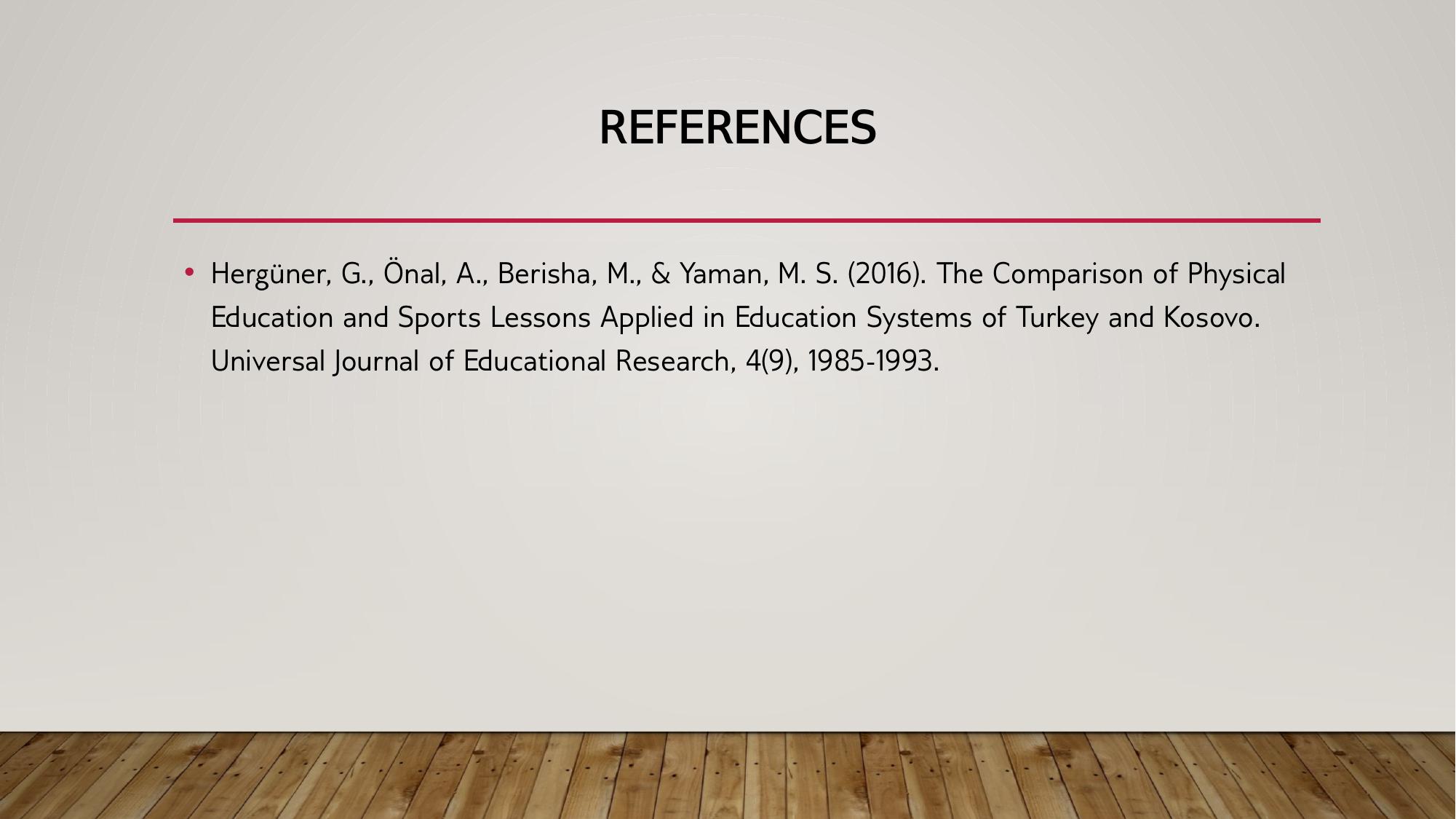

# References
Hergüner, G., Önal, A., Berisha, M., & Yaman, M. S. (2016). The Comparison of Physical Education and Sports Lessons Applied in Education Systems of Turkey and Kosovo. Universal Journal of Educational Research, 4(9), 1985-1993.